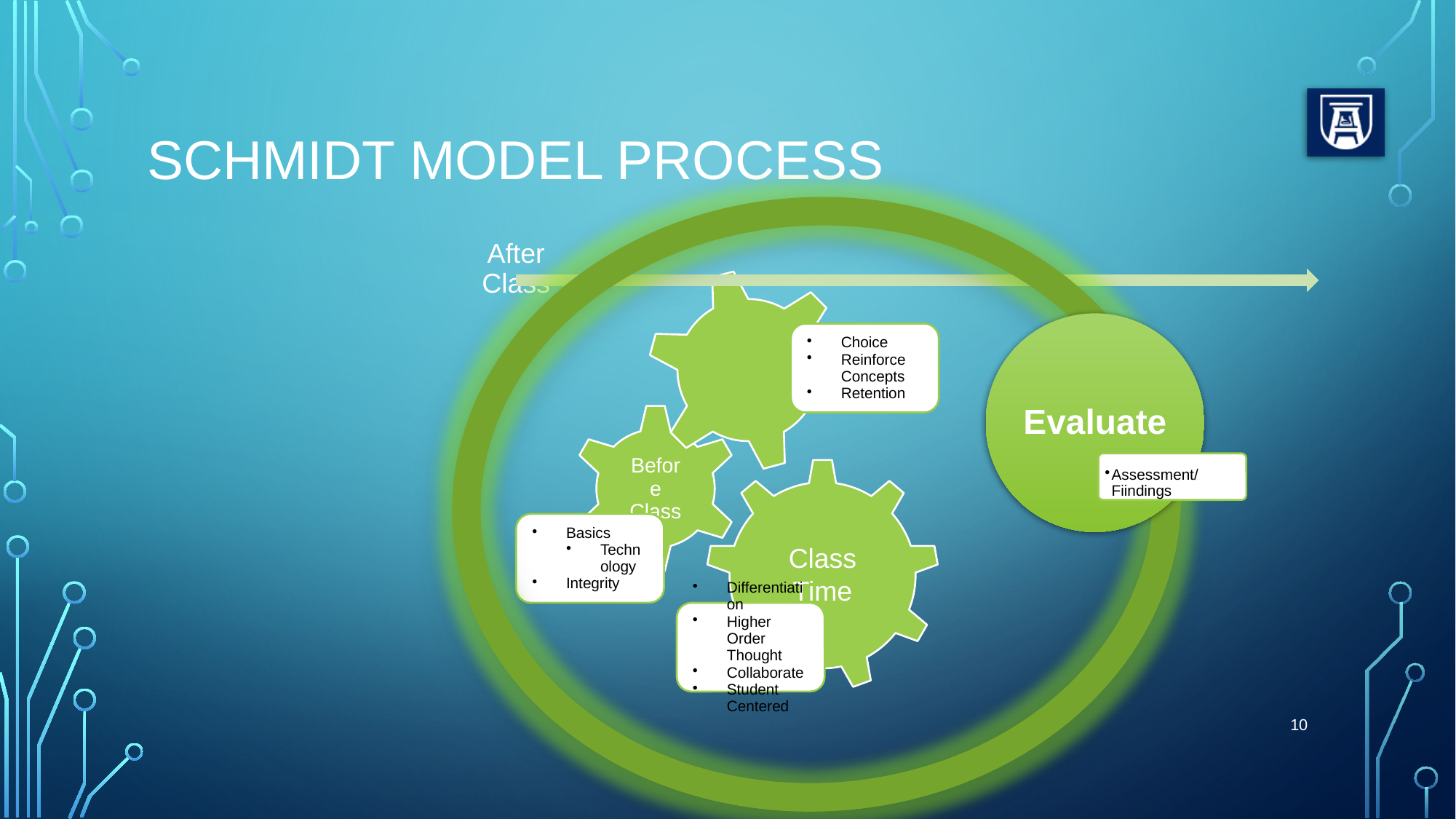

# SCHMIDT MODEL PROCESS

Before Class
After Class
Choice
Reinforce Concepts
Retention
Higher Order Thought
Collaborate
Student Centered
Basics
Integrity
Technology

Evaluate

Assessment/Fiindings

10